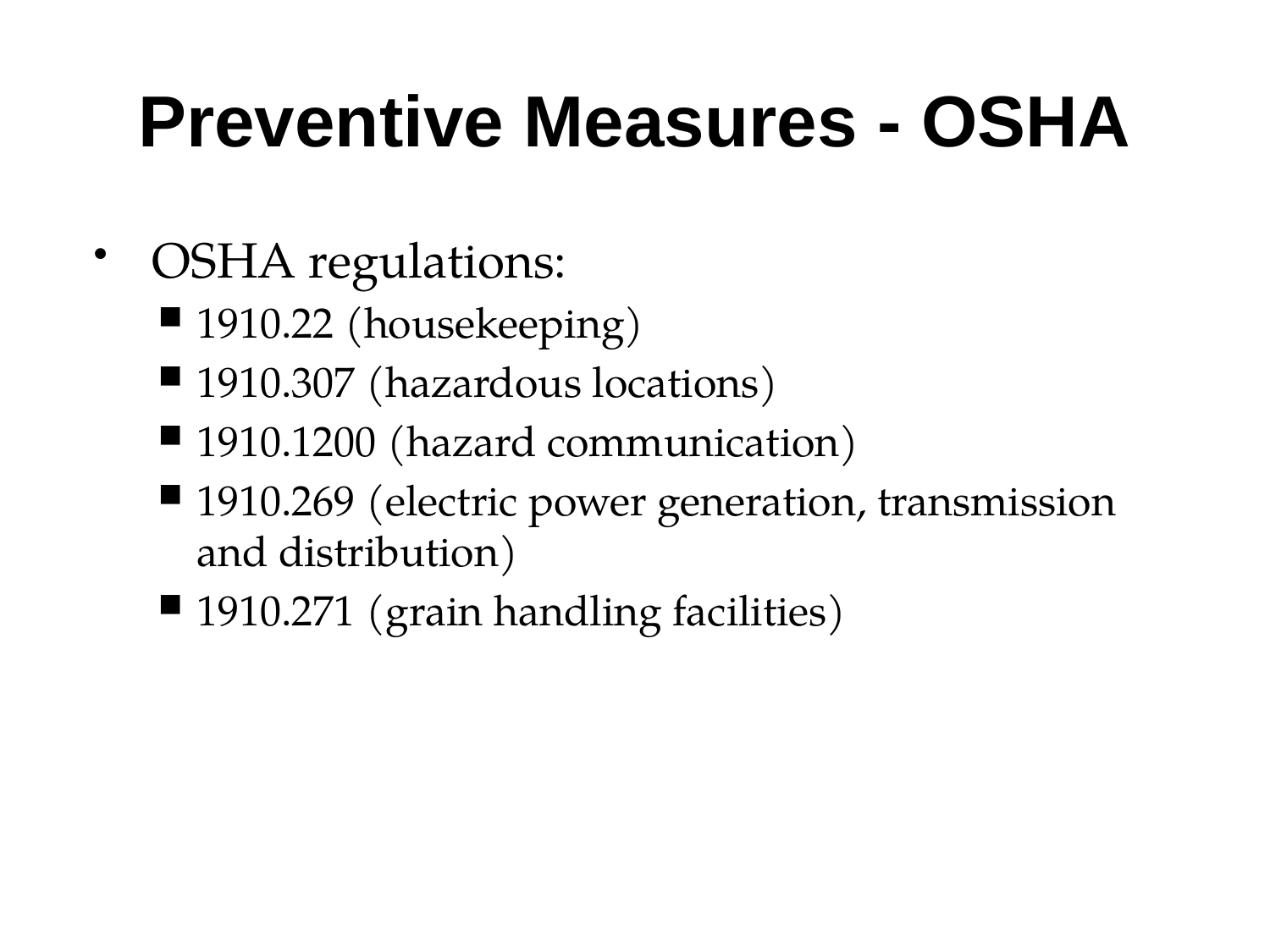

# Preventive Measures - OSHA
OSHA regulations:
1910.22 (housekeeping)
1910.307 (hazardous locations)
1910.1200 (hazard communication)
1910.269 (electric power generation, transmission and distribution)
1910.271 (grain handling facilities)